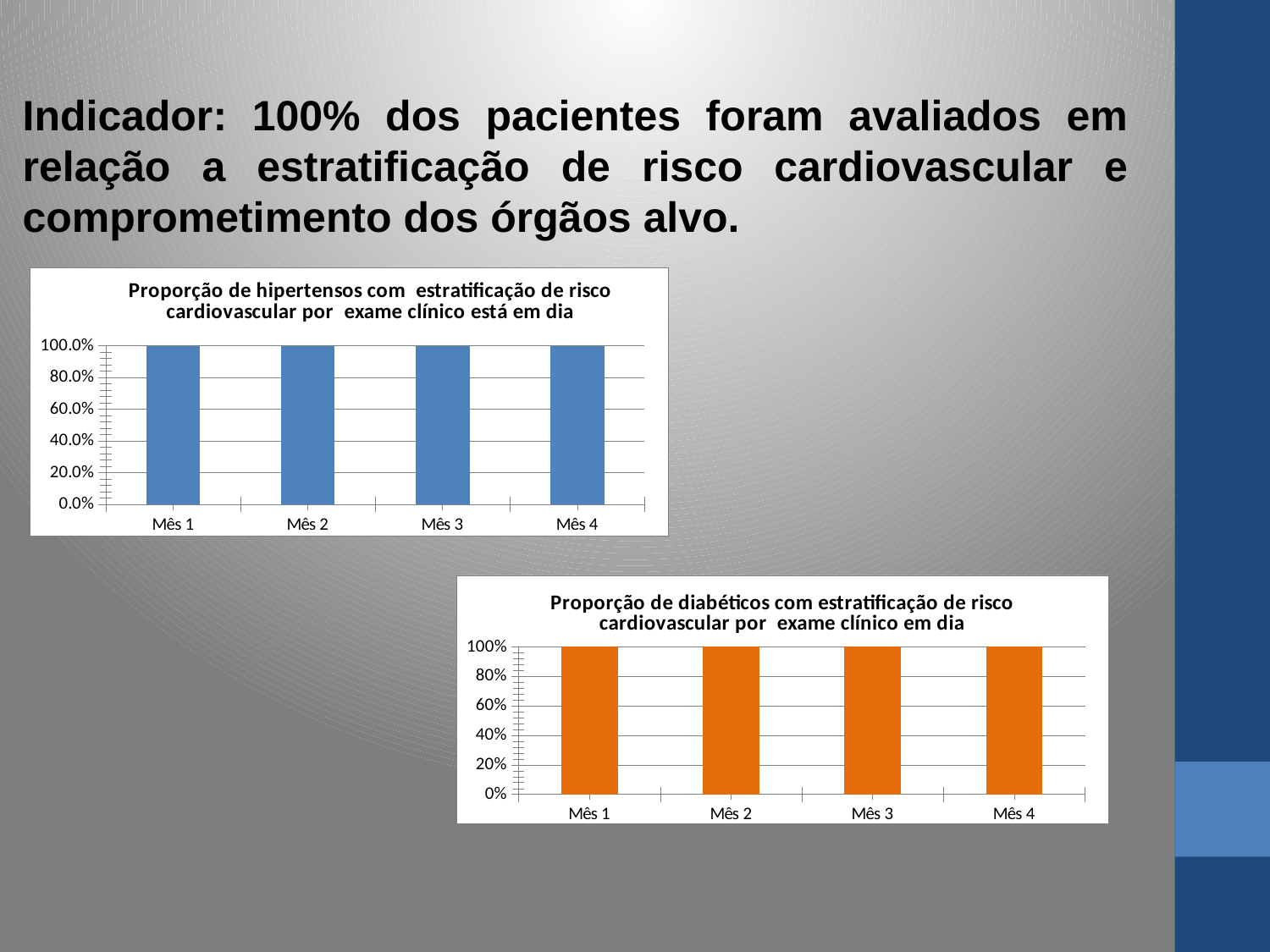

Indicador: 100% dos pacientes foram avaliados em relação a estratificação de risco cardiovascular e comprometimento dos órgãos alvo.

### Chart: Proporção de hipertensos com  estratificação de risco cardiovascular por  exame clínico está em dia

| Category | Proporção de hipertensos que tomam todos os medicamentos de acordo com a prescrição |
|---|---|
| Mês 1 | 1.0 |
| Mês 2 | 1.0 |
| Mês 3 | 1.0 |
| Mês 4 | 1.0 |

### Chart: Proporção de diabéticos com estratificação de risco cardiovascular por  exame clínico em dia

| Category | Proporção de diabéticos com estratificação de risco cardiovascular por  exame clínico em dia |
|---|---|
| Mês 1 | 1.0 |
| Mês 2 | 1.0 |
| Mês 3 | 1.0 |
| Mês 4 | 1.0 |